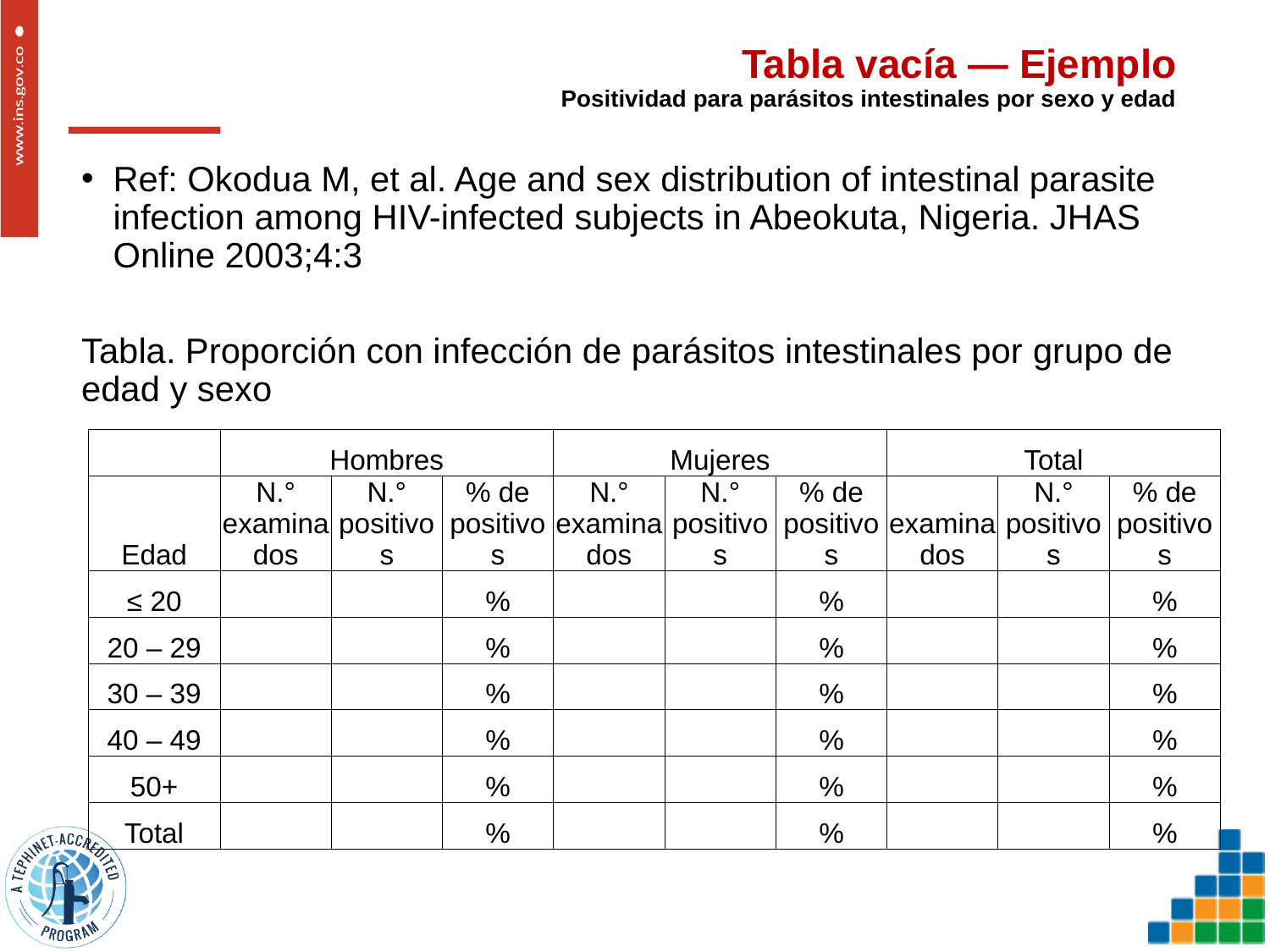

# Tabla vacía — Ejemplo Positividad para parásitos intestinales por sexo y edad
Ref: Okodua M, et al. Age and sex distribution of intestinal parasite infection among HIV-infected subjects in Abeokuta, Nigeria. JHAS Online 2003;4:3

Tabla. Proporción con infección de parásitos intestinales por grupo de edad y sexo

|  | Hombres |  |  | Mujeres |  |  | Total |  |  |
| --- | --- | --- | --- | --- | --- | --- | --- | --- | --- |
| Edad | N.° examinados | N.° positivos | % de positivos | N.° examinados | N.° positivos | % de positivos | examinados | N.° positivos | % de positivos |
| ≤ 20 |  |  | % |  |  | % |  |  | % |
| 20 – 29 |  |  | % |  |  | % |  |  | % |
| 30 – 39 |  |  | % |  |  | % |  |  | % |
| 40 – 49 |  |  | % |  |  | % |  |  | % |
| 50+ |  |  | % |  |  | % |  |  | % |
| Total |  |  | % |  |  | % |  |  | % |